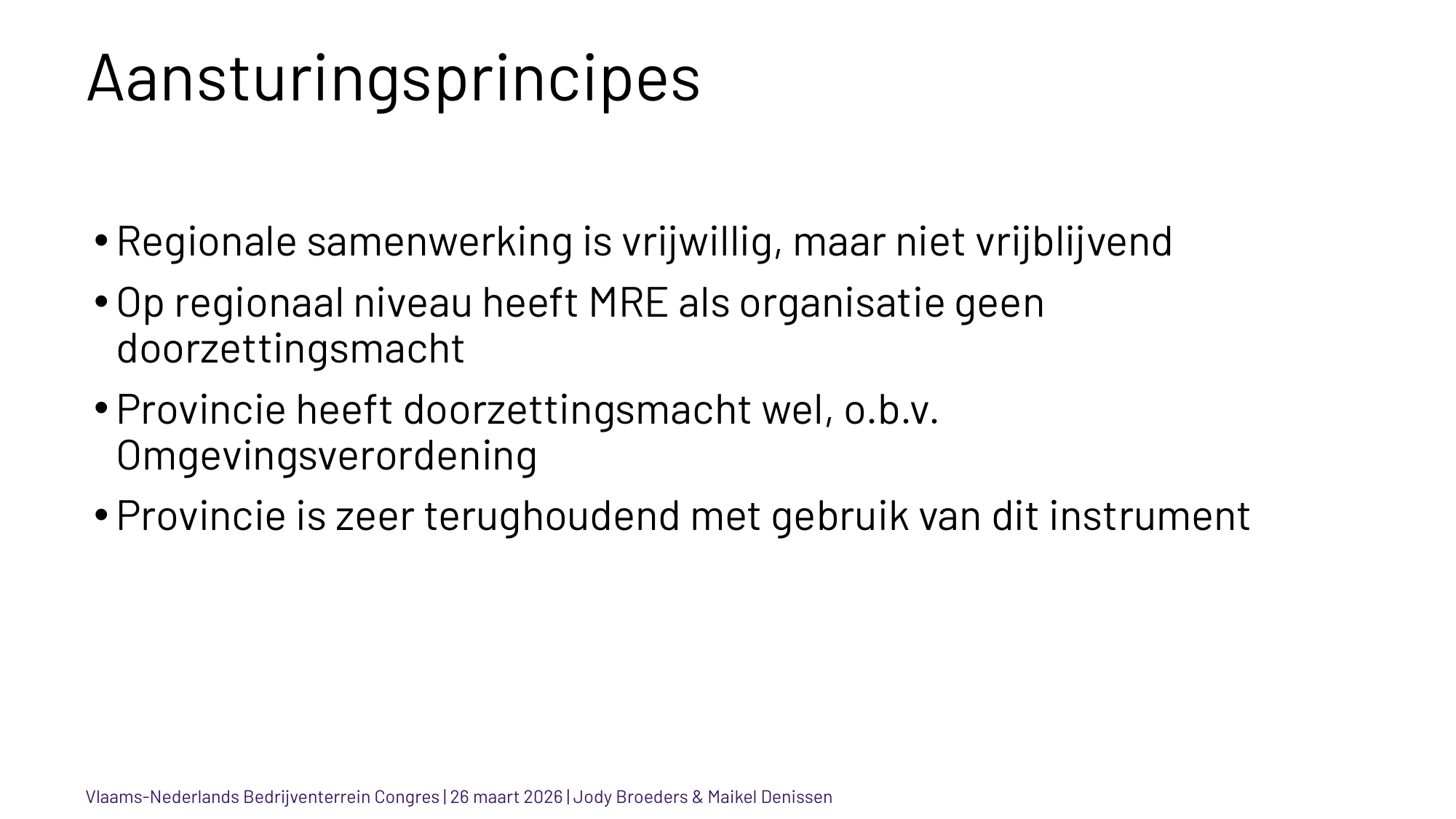

# Aansturingsprincipes
Regionale samenwerking is vrijwillig, maar niet vrijblijvend
Op regionaal niveau heeft MRE als organisatie geen doorzettingsmacht
Provincie heeft doorzettingsmacht wel, o.b.v. Omgevingsverordening
Provincie is zeer terughoudend met gebruik van dit instrument

Vlaams-Nederlands Bedrijventerrein Congres | 26 maart 2026 | Jody Broeders & Maikel Denissen